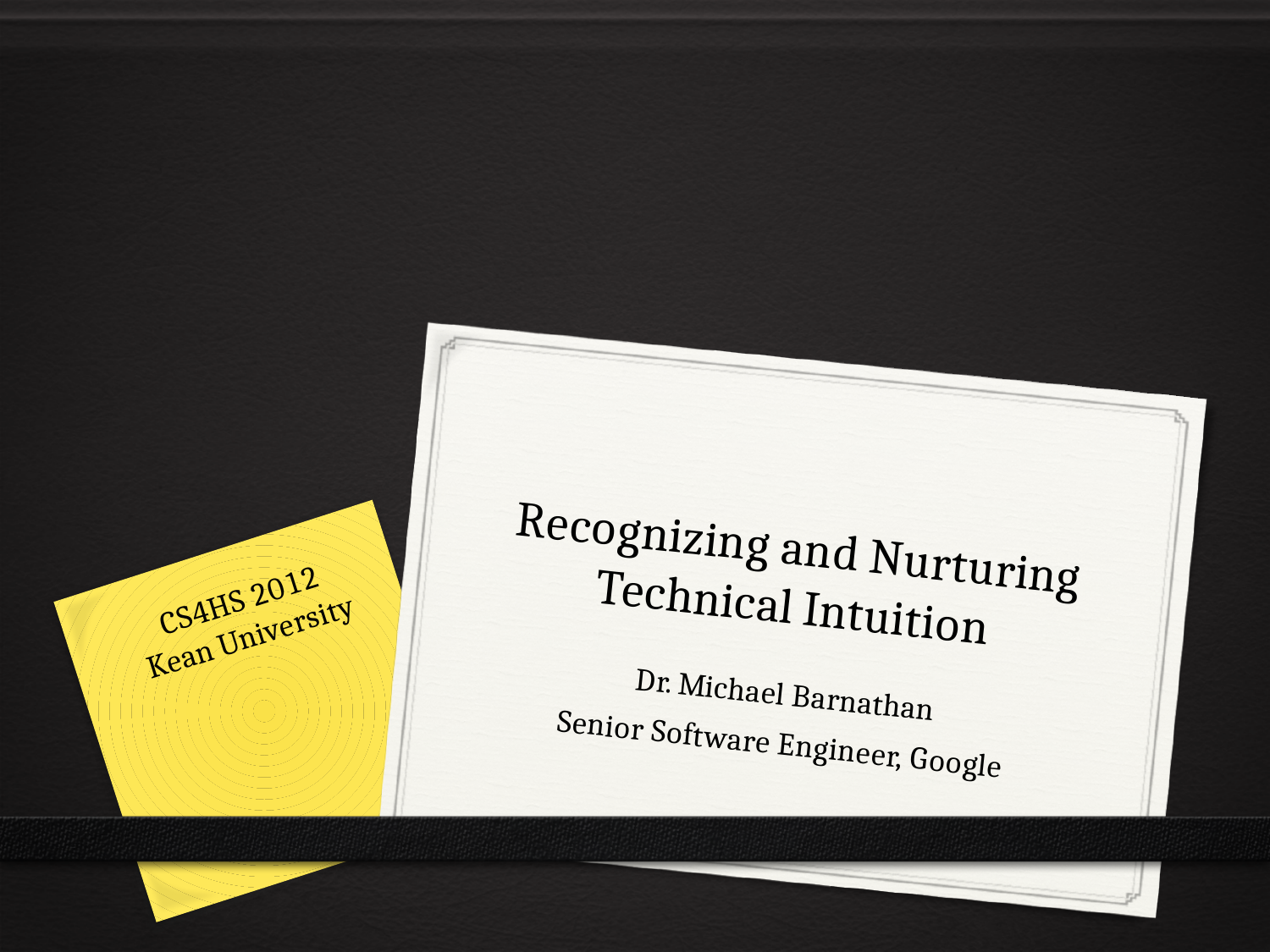

# Recognizing and Nurturing Technical Intuition
CS4HS 2012
Kean University
Dr. Michael Barnathan
Senior Software Engineer, Google